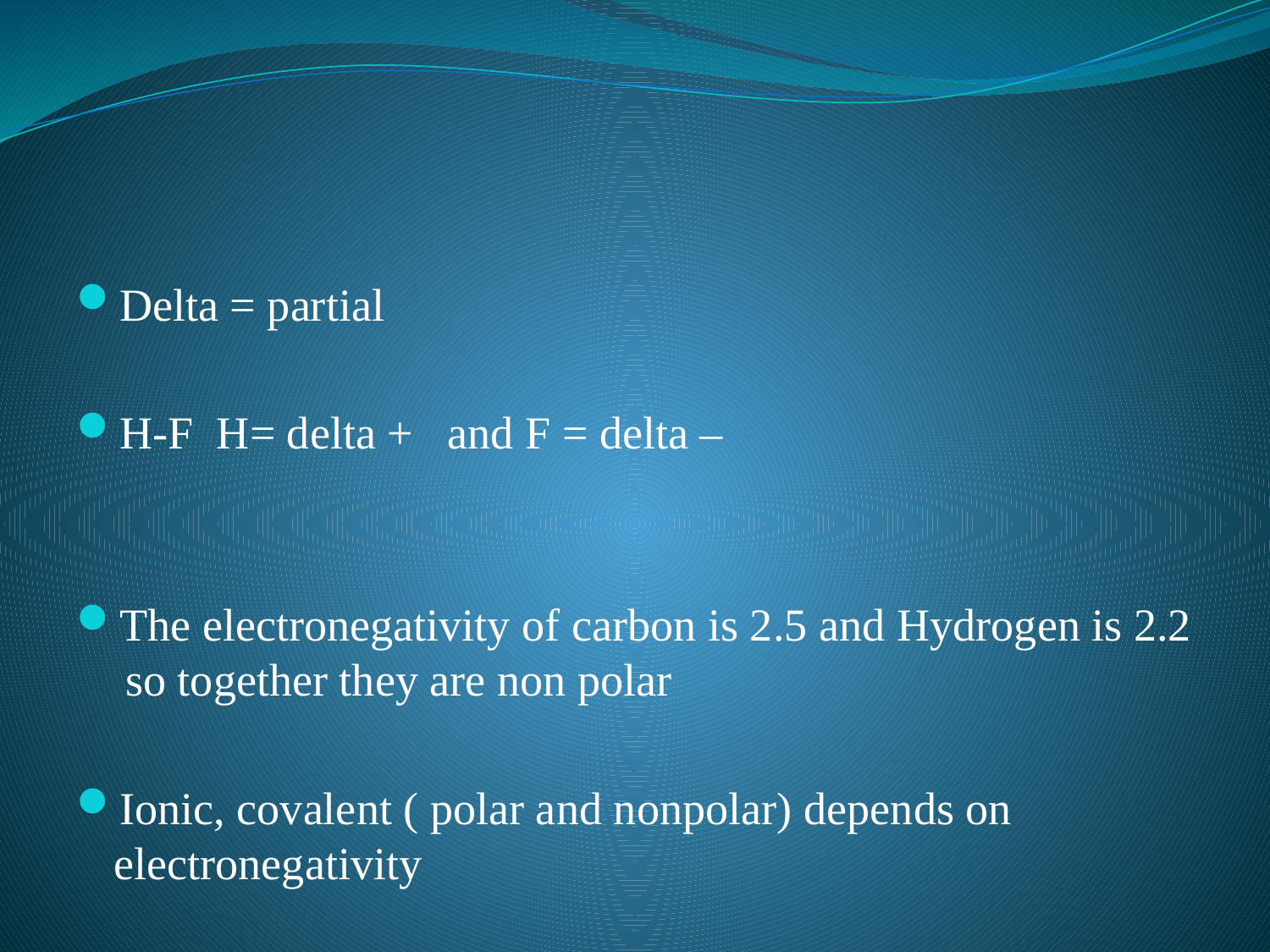

#
Delta = partial

H-F  H= delta +   and F = delta –

The electronegativity of carbon is 2.5 and Hydrogen is 2.2  so together they are non polar

Ionic, covalent ( polar and nonpolar) depends on electronegativity